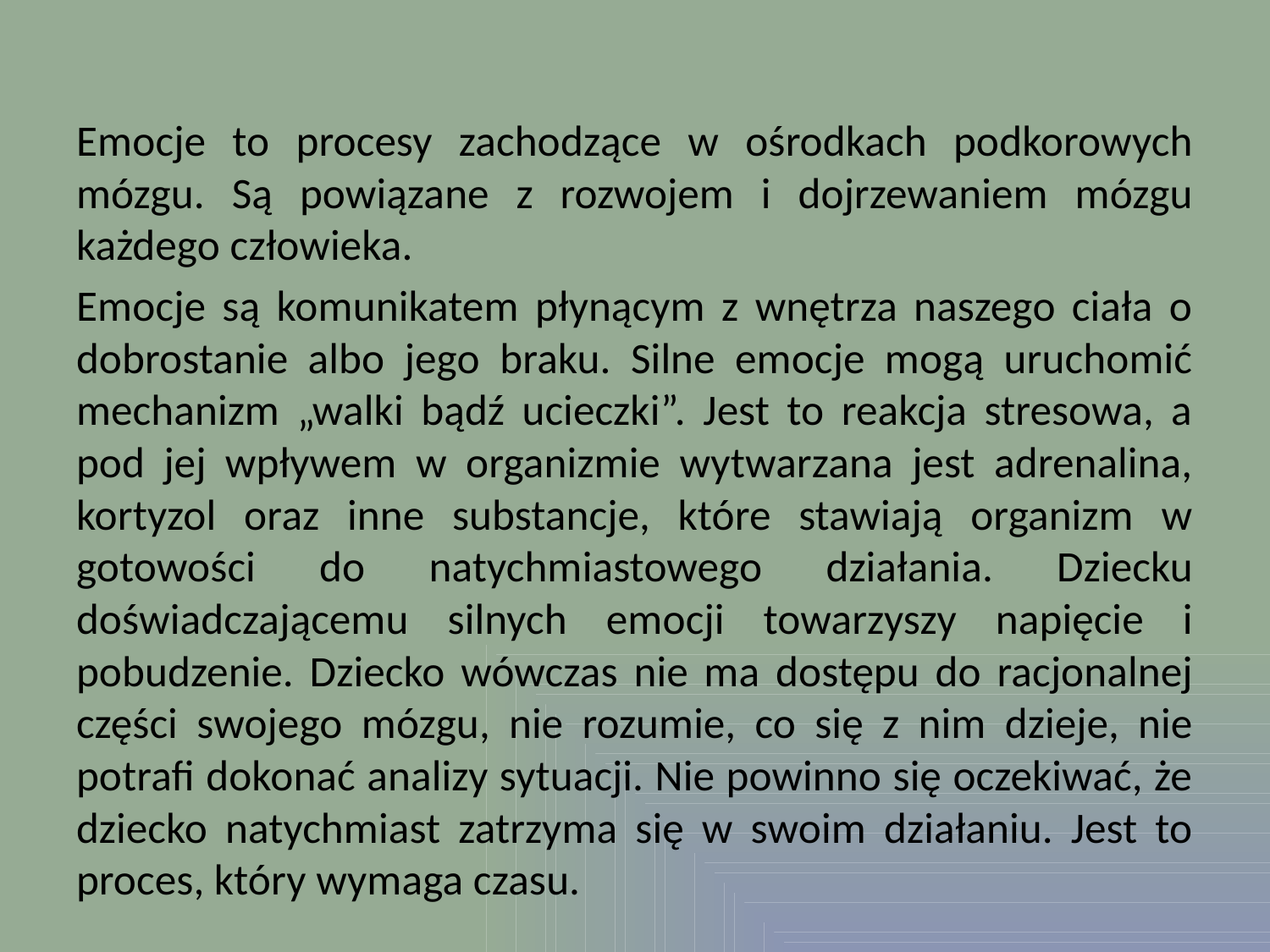

Emocje to procesy zachodzące w ośrodkach podkorowych mózgu. Są powiązane z rozwojem i dojrzewaniem mózgu każdego człowieka.
Emocje są komunikatem płynącym z wnętrza naszego ciała o dobrostanie albo jego braku. Silne emocje mogą uruchomić mechanizm „walki bądź ucieczki”. Jest to reakcja stresowa, a pod jej wpływem w organizmie wytwarzana jest adrenalina, kortyzol oraz inne substancje, które stawiają organizm w gotowości do natychmiastowego działania. Dziecku doświadczającemu silnych emocji towarzyszy napięcie i pobudzenie. Dziecko wówczas nie ma dostępu do racjonalnej części swojego mózgu, nie rozumie, co się z nim dzieje, nie potrafi dokonać analizy sytuacji. Nie powinno się oczekiwać, że dziecko natychmiast zatrzyma się w swoim działaniu. Jest to proces, który wymaga czasu.